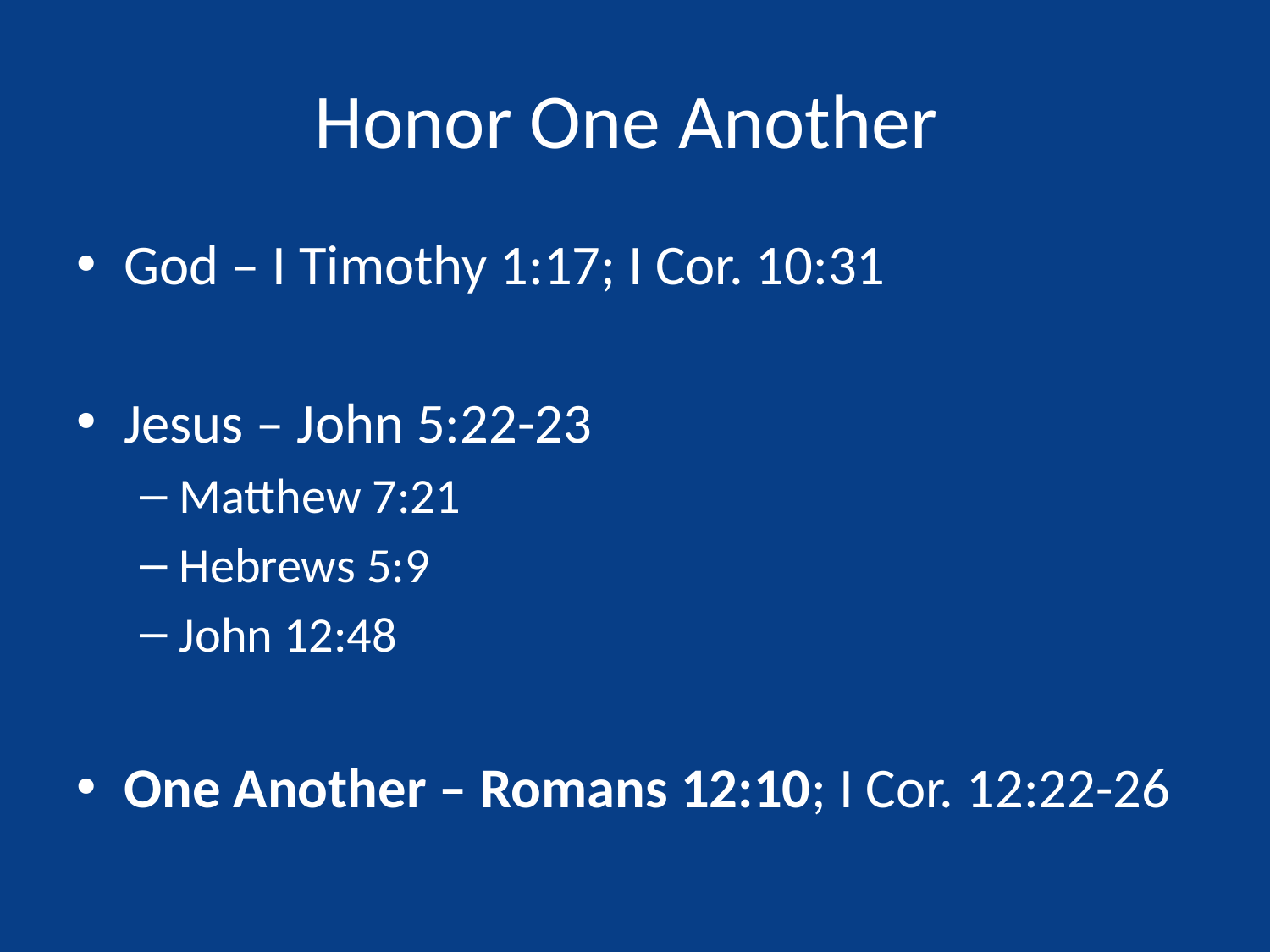

# Honor One Another
God – I Timothy 1:17; I Cor. 10:31

Jesus – John 5:22-23
Matthew 7:21
Hebrews 5:9
John 12:48

One Another – Romans 12:10; I Cor. 12:22-26